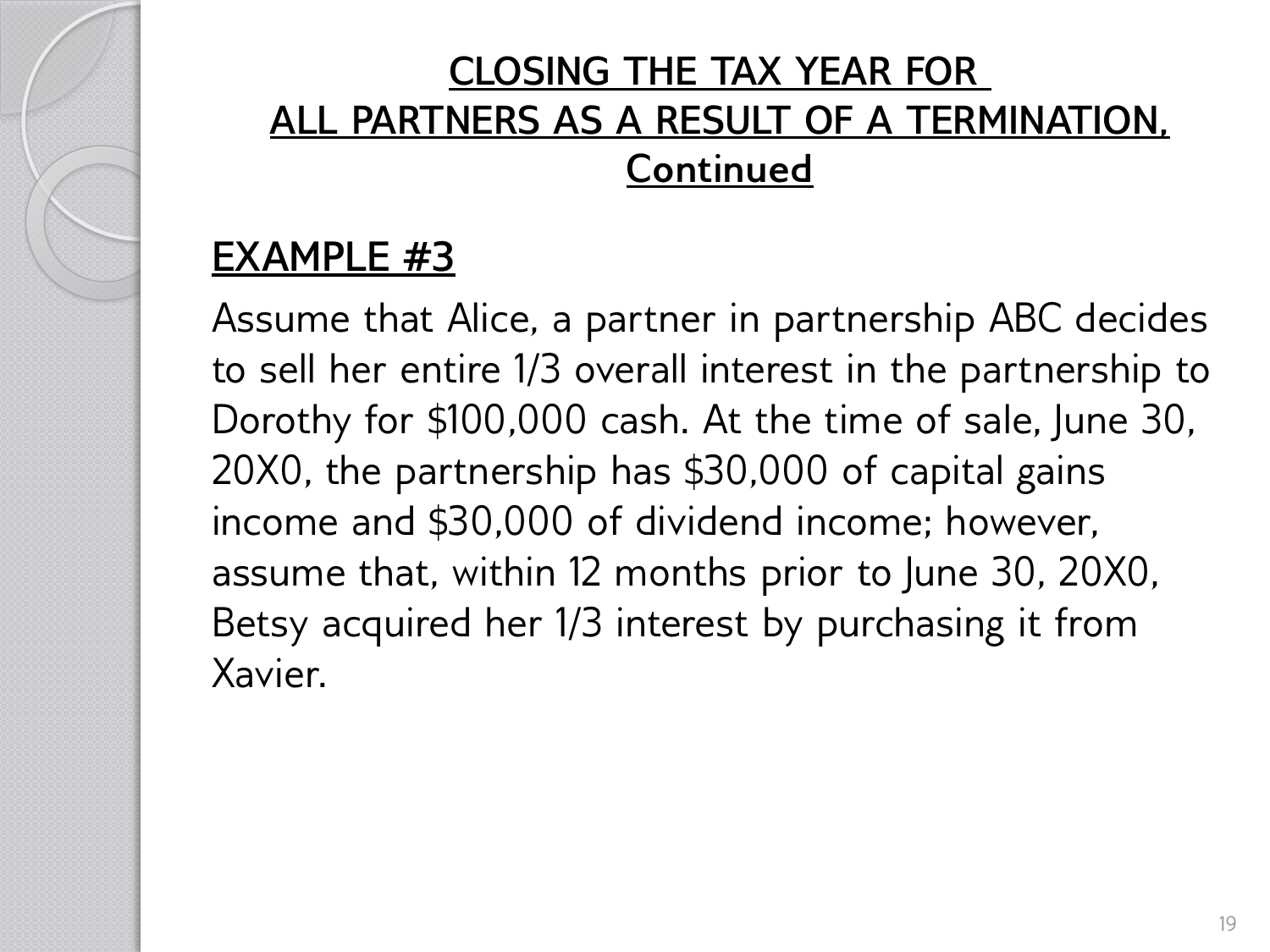

# CLOSING THE TAX YEAR FOR ALL PARTNERS AS A RESULT OF A TERMINATION, Continued
EXAMPLE #3
Assume that Alice, a partner in partnership ABC decides to sell her entire 1/3 overall interest in the partnership to Dorothy for $100,000 cash. At the time of sale, June 30, 20X0, the partnership has $30,000 of capital gains income and $30,000 of dividend income; however, assume that, within 12 months prior to June 30, 20X0, Betsy acquired her 1/3 interest by purchasing it from Xavier.
19